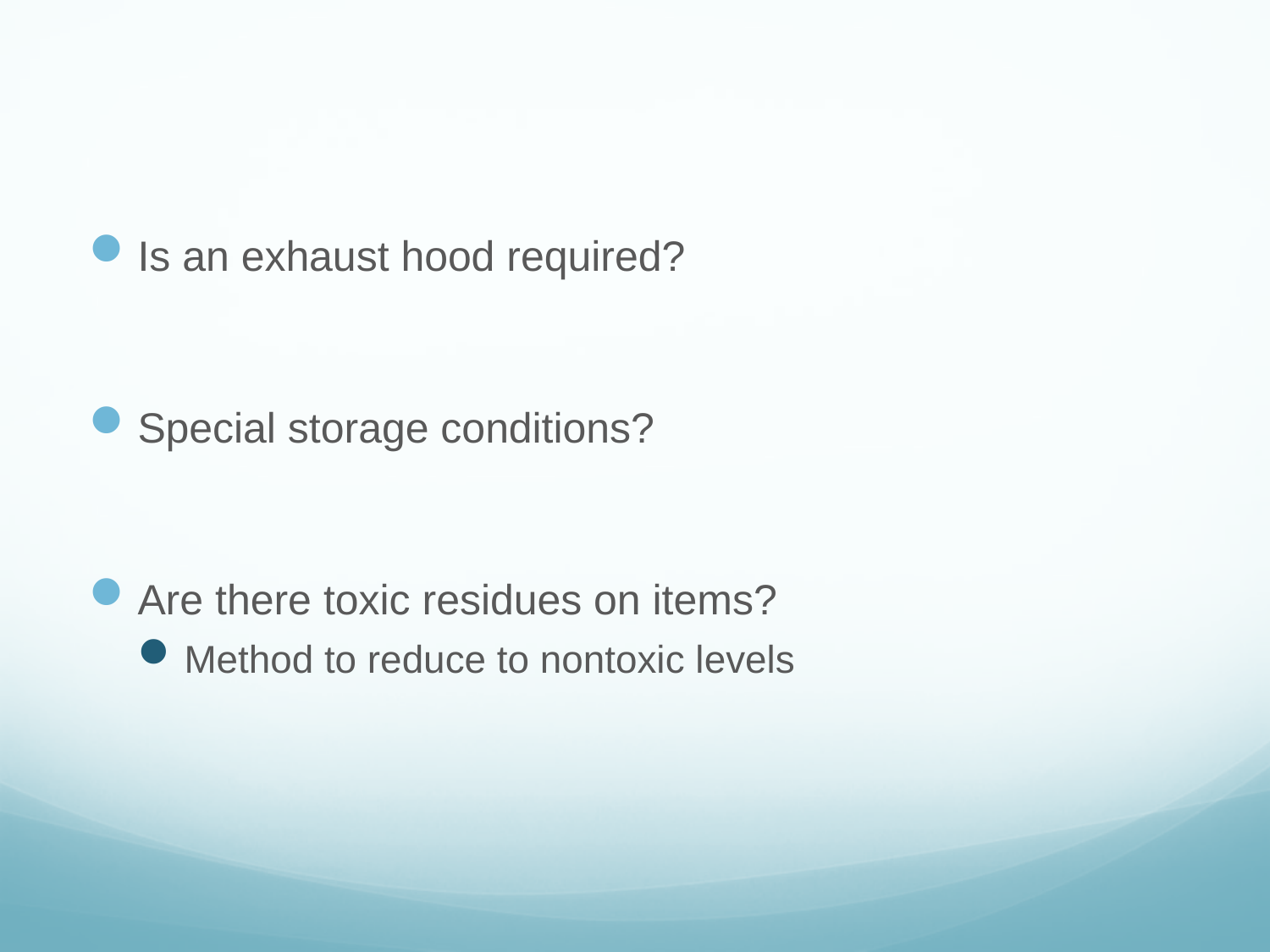

#
Is an exhaust hood required?

Special storage conditions?

Are there toxic residues on items?
Method to reduce to nontoxic levels